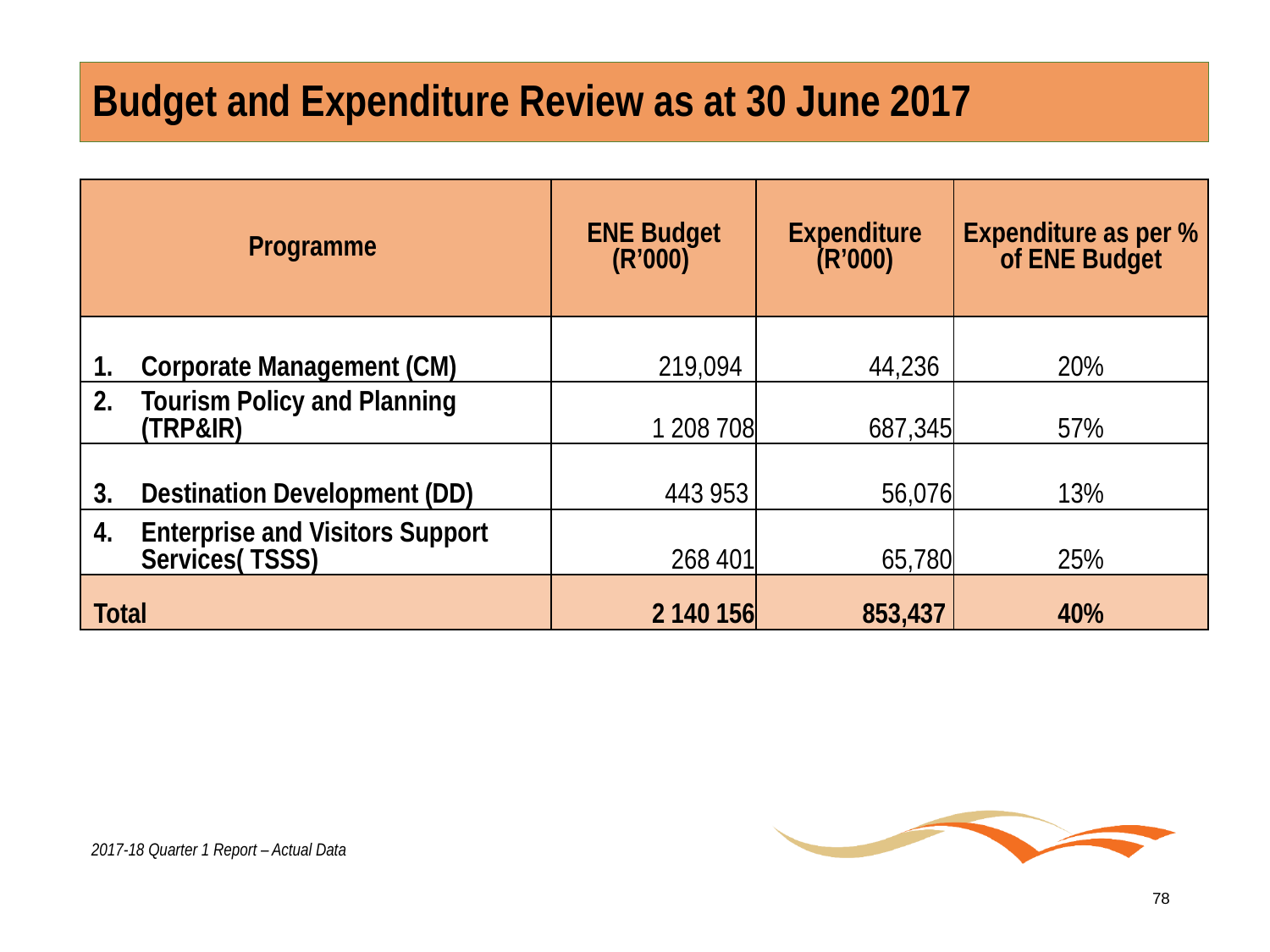

# Budget and Expenditure Review as at 30 June 2017
| Programme | ENE Budget (R’000) | Expenditure (R’000) | Expenditure as per % of ENE Budget |
| --- | --- | --- | --- |
| Corporate Management (CM) | 219,094 | 44,236 | 20% |
| Tourism Policy and Planning (TRP&IR) | 1 208 708 | 687,345 | 57% |
| Destination Development (DD) | 443 953 | 56,076 | 13% |
| Enterprise and Visitors Support Services( TSSS) | 268 401 | 65,780 | 25% |
| Total | 2 140 156 | 853,437 | 40% |
2017-18 Quarter 1 Report – Actual Data
78